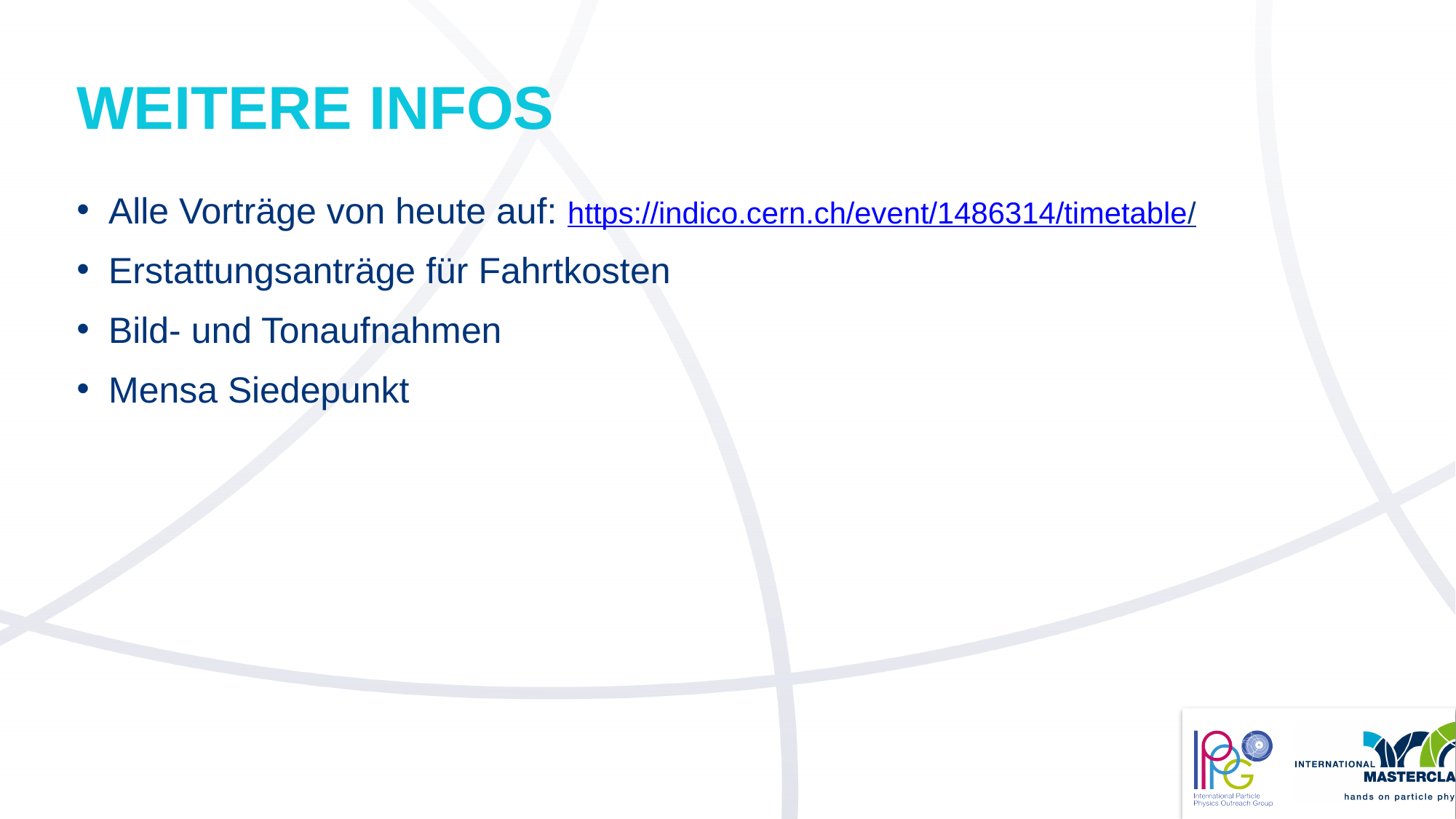

# Weitere Infos
Alle Vorträge von heute auf: https://indico.cern.ch/event/1486314/timetable/
Erstattungsanträge für Fahrtkosten
Bild- und Tonaufnahmen
Mensa Siedepunkt